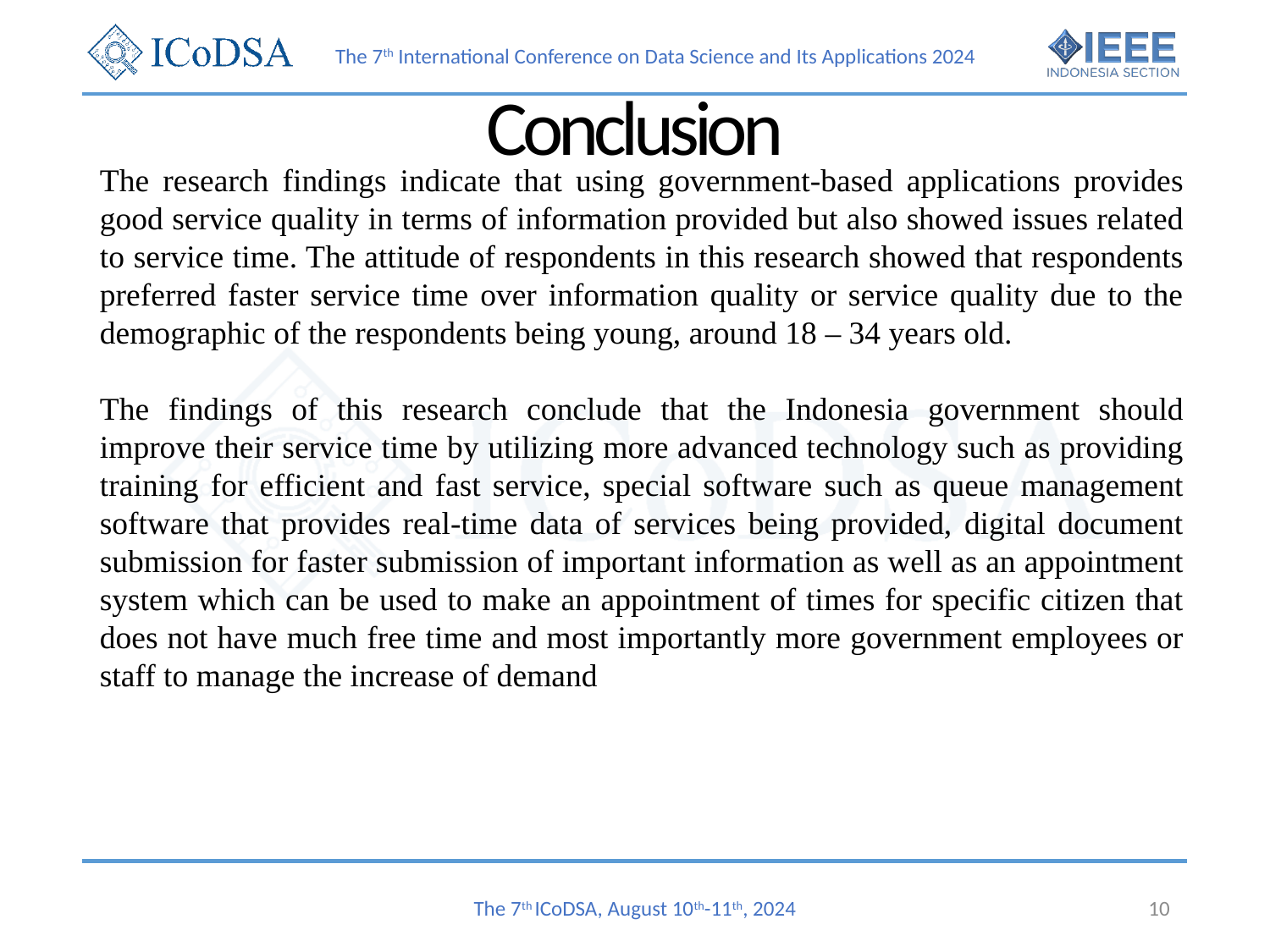

# Conclusion
The research findings indicate that using government-based applications provides good service quality in terms of information provided but also showed issues related to service time. The attitude of respondents in this research showed that respondents preferred faster service time over information quality or service quality due to the demographic of the respondents being young, around 18 – 34 years old.

The findings of this research conclude that the Indonesia government should improve their service time by utilizing more advanced technology such as providing training for efficient and fast service, special software such as queue management software that provides real-time data of services being provided, digital document submission for faster submission of important information as well as an appointment system which can be used to make an appointment of times for specific citizen that does not have much free time and most importantly more government employees or staff to manage the increase of demand
The 7th ICoDSA, August 10th-11th, 2024
10